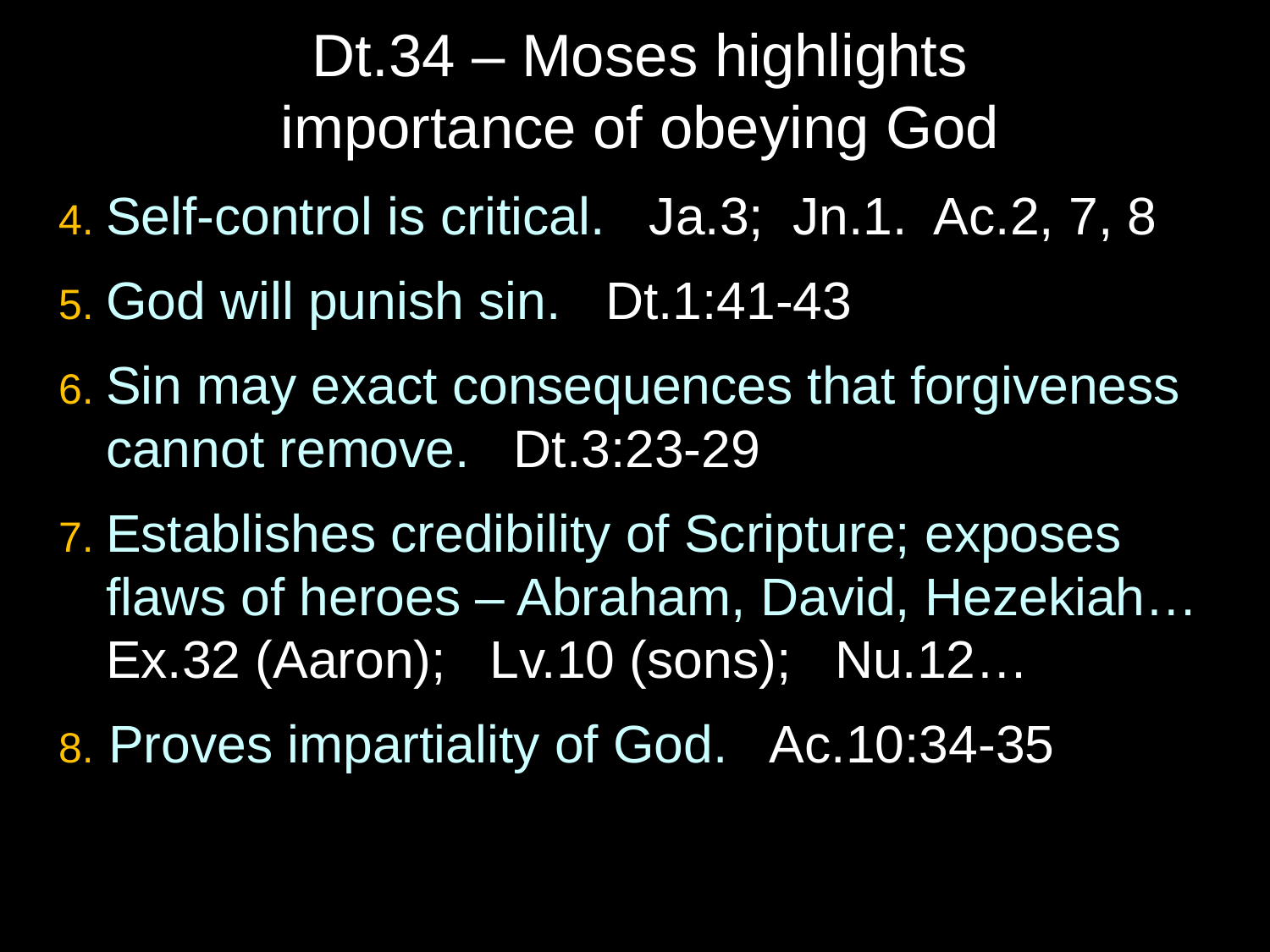

# Dt.34 – Moses highlights importance of obeying God
4. Self-control is critical.   Ja.3;  Jn.1.  Ac.2, 7, 8
5. God will punish sin.   Dt.1:41-43
6. Sin may exact consequences that forgiveness cannot remove.   Dt.3:23-29
7. Establishes credibility of Scripture; exposes flaws of heroes – Abraham, David, Hezekiah…  Ex.32 (Aaron);   Lv.10 (sons);   Nu.12…
8. Proves impartiality of God.   Ac.10:34-35